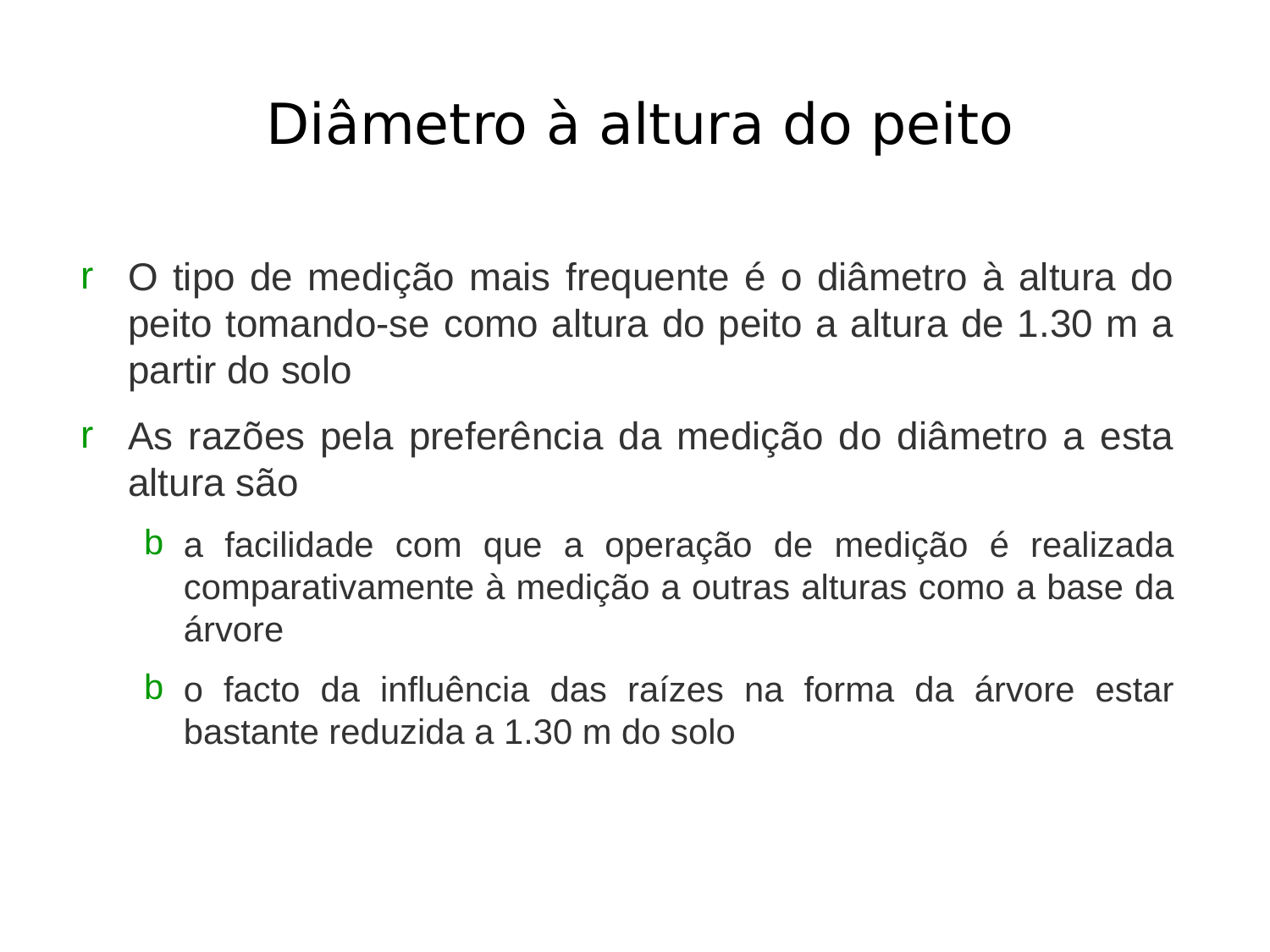

# Diâmetro à altura do peito

O tipo de medição mais frequente é o diâmetro à altura do peito tomando-se como altura do peito a altura de 1.30 m a partir do solo
As razões pela preferência da medição do diâmetro a esta altura são
a facilidade com que a operação de medição é realizada comparativamente à medição a outras alturas como a base da árvore
o facto da influência das raízes na forma da árvore estar bastante reduzida a 1.30 m do solo